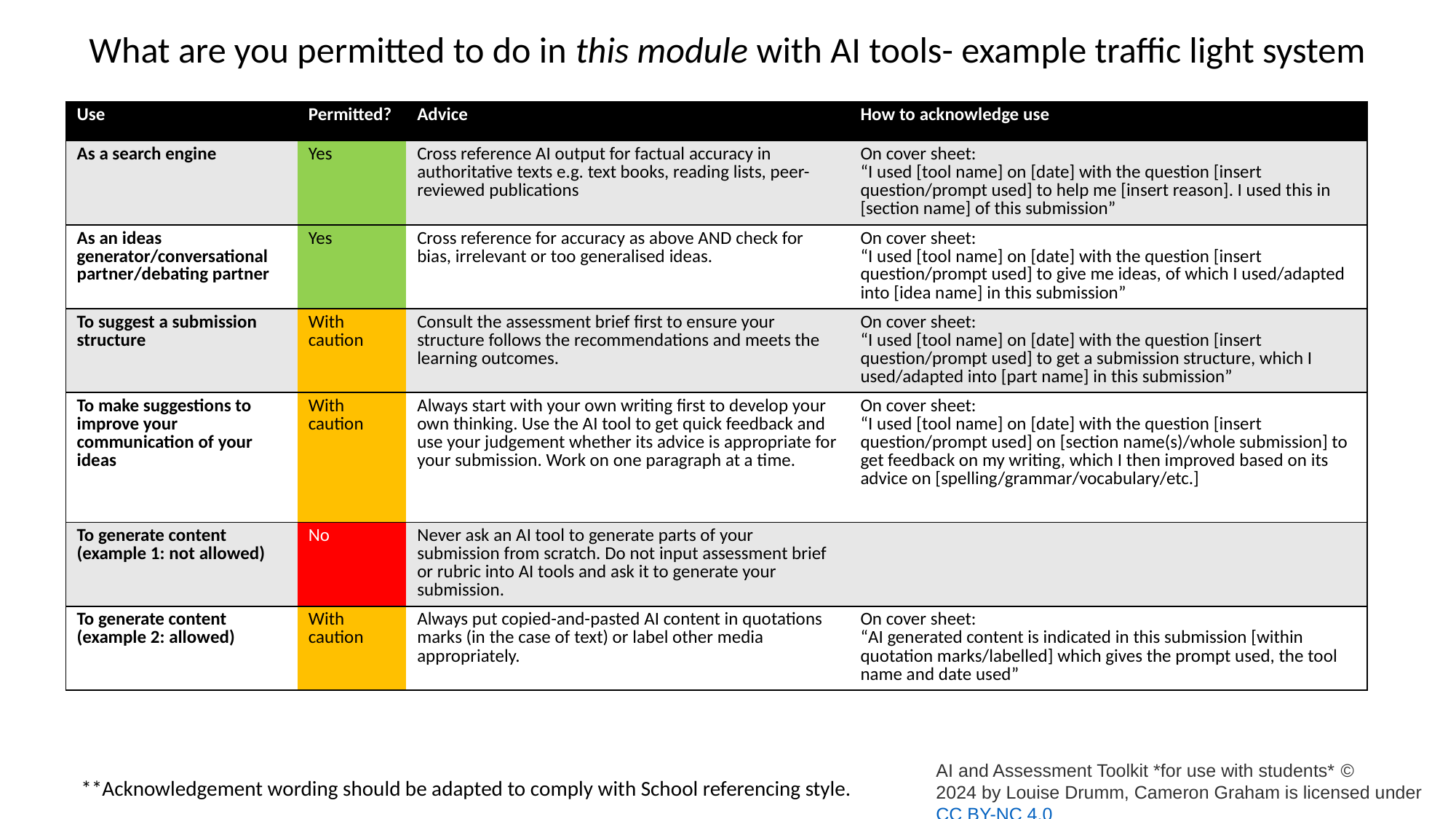

# What are you permitted to do in this module with AI tools- example traffic light system
| Use | Permitted? | Advice | How to acknowledge use |
| --- | --- | --- | --- |
| As a search engine | Yes | Cross reference AI output for factual accuracy in authoritative texts e.g. text books, reading lists, peer-reviewed publications | On cover sheet: “I used [tool name] on [date] with the question [insert question/prompt used] to help me [insert reason]. I used this in [section name] of this submission” |
| As an ideas generator/conversational partner/debating partner | Yes | Cross reference for accuracy as above AND check for bias, irrelevant or too generalised ideas. | On cover sheet: “I used [tool name] on [date] with the question [insert question/prompt used] to give me ideas, of which I used/adapted into [idea name] in this submission” |
| To suggest a submission structure | With caution | Consult the assessment brief first to ensure your structure follows the recommendations and meets the learning outcomes. | On cover sheet: “I used [tool name] on [date] with the question [insert question/prompt used] to get a submission structure, which I used/adapted into [part name] in this submission” |
| To make suggestions to improve your communication of your ideas | With caution | Always start with your own writing first to develop your own thinking. Use the AI tool to get quick feedback and use your judgement whether its advice is appropriate for your submission. Work on one paragraph at a time. | On cover sheet: “I used [tool name] on [date] with the question [insert question/prompt used] on [section name(s)/whole submission] to get feedback on my writing, which I then improved based on its advice on [spelling/grammar/vocabulary/etc.] |
| To generate content (example 1: not allowed) | No | Never ask an AI tool to generate parts of your submission from scratch. Do not input assessment brief or rubric into AI tools and ask it to generate your submission. |  |
| To generate content (example 2: allowed) | With caution | Always put copied-and-pasted AI content in quotations marks (in the case of text) or label other media appropriately. | On cover sheet: “AI generated content is indicated in this submission [within quotation marks/labelled] which gives the prompt used, the tool name and date used” |
AI and Assessment Toolkit *for use with students* © 2024 by Louise Drumm, Cameron Graham is licensed under CC BY-NC 4.0
**Acknowledgement wording should be adapted to comply with School referencing style.